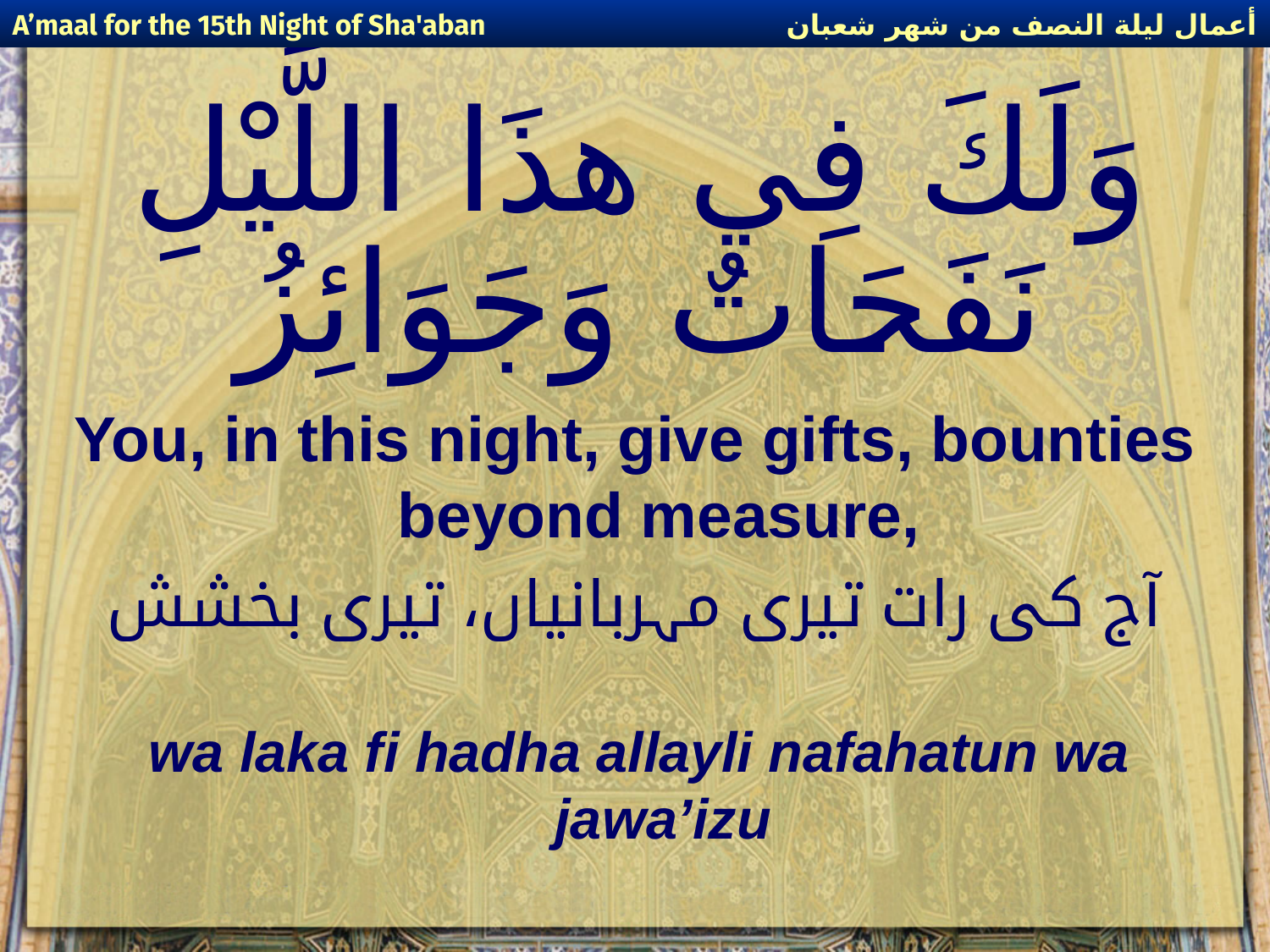

أعمال ليلة النصف من شهر شعبان
A’maal for the 15th Night of Sha'aban
# وَلَكَ فِي هذَا اللَّيْلِ نَفَحَاتٌ وَجَوَائِزُ
You, in this night, give gifts, bounties beyond measure,
آج کی رات تیری مہربانیاں، تیری بخشش
wa laka fi hadha allayli nafahatun wa jawa’izu